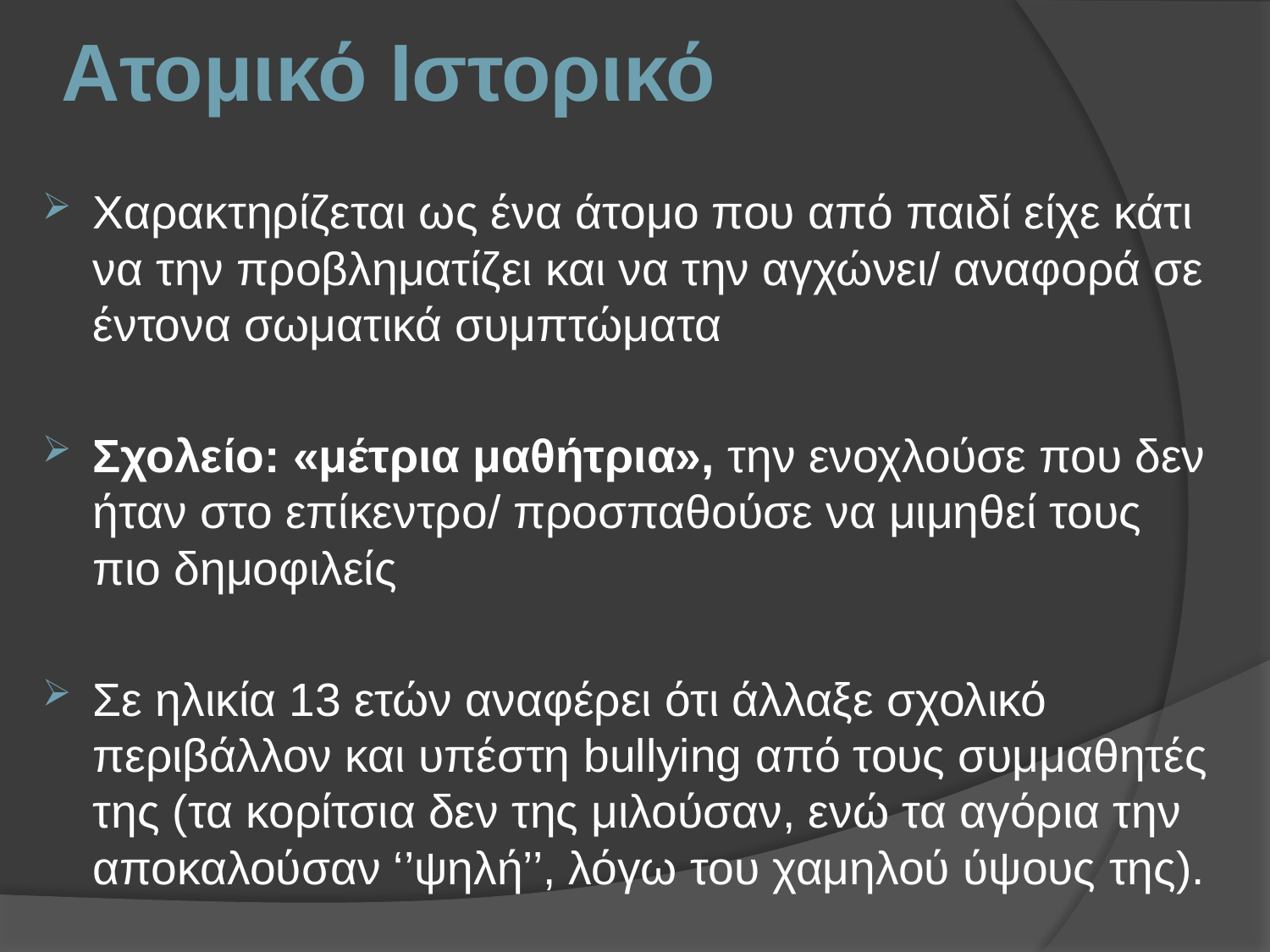

# Ατομικό Ιστορικό
Χαρακτηρίζεται ως ένα άτομο που από παιδί είχε κάτι να την προβληματίζει και να την αγχώνει/ αναφορά σε έντονα σωματικά συμπτώματα

Σχολείο: «μέτρια μαθήτρια», την ενοχλούσε που δεν ήταν στο επίκεντρο/ προσπαθούσε να μιμηθεί τους πιο δημοφιλείς

Σε ηλικία 13 ετών αναφέρει ότι άλλαξε σχολικό περιβάλλον και υπέστη bullying από τους συμμαθητές της (τα κορίτσια δεν της μιλούσαν, ενώ τα αγόρια την αποκαλούσαν ‘’ψηλή’’, λόγω του χαμηλού ύψους της).